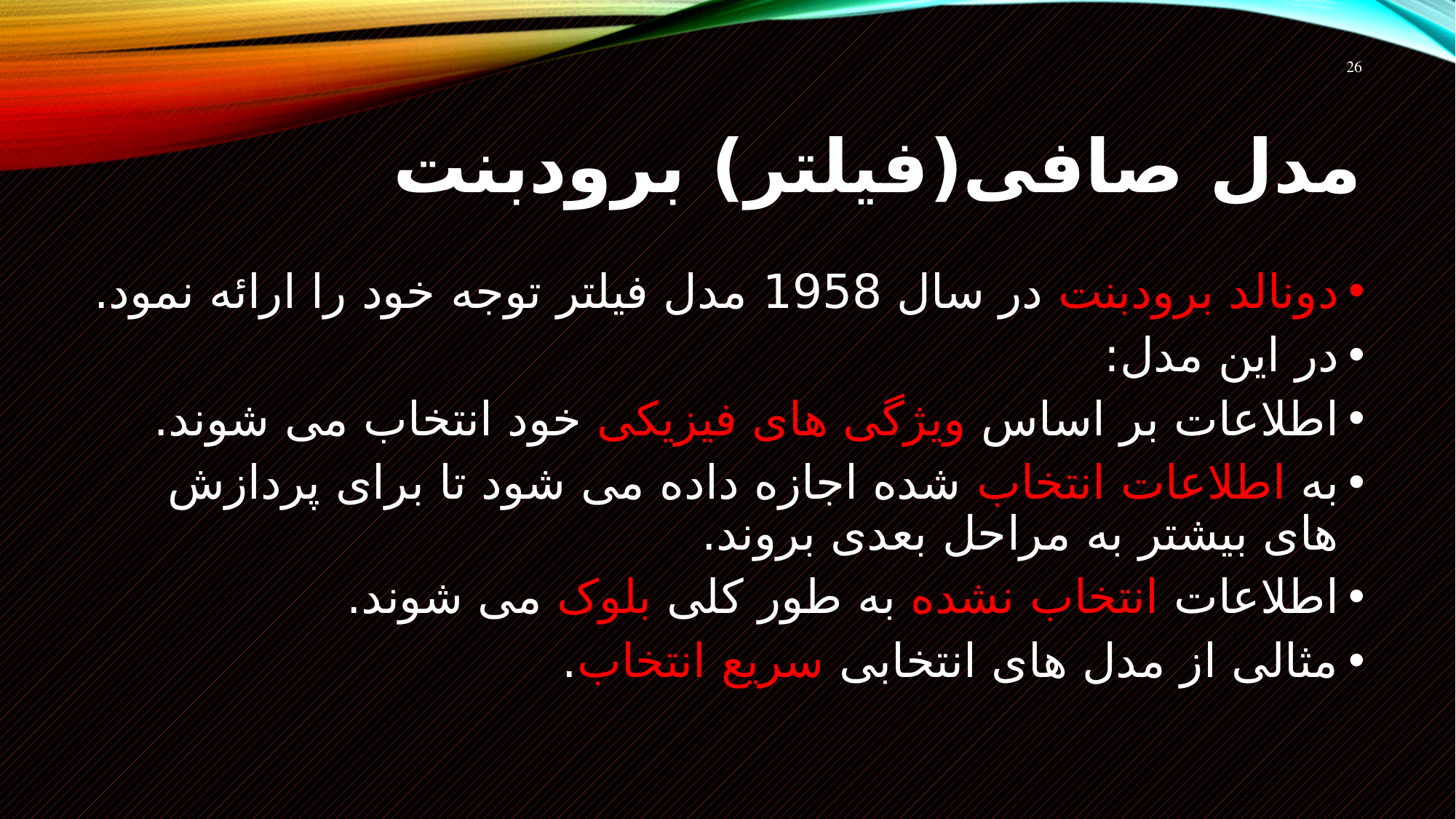

26
# مدل صافی(فیلتر) برودبنت
دونالد برودبنت در سال 1958 مدل فیلتر توجه خود را ارائه نمود.
در این مدل:
اطلاعات بر اساس ویژگی های فیزیکی خود انتخاب می شوند.
به اطلاعات انتخاب شده اجازه داده می شود تا برای پردازش های بیشتر به مراحل بعدی بروند.
اطلاعات انتخاب نشده به طور کلی بلوک می شوند.
مثالی از مدل های انتخابی سریع انتخاب.